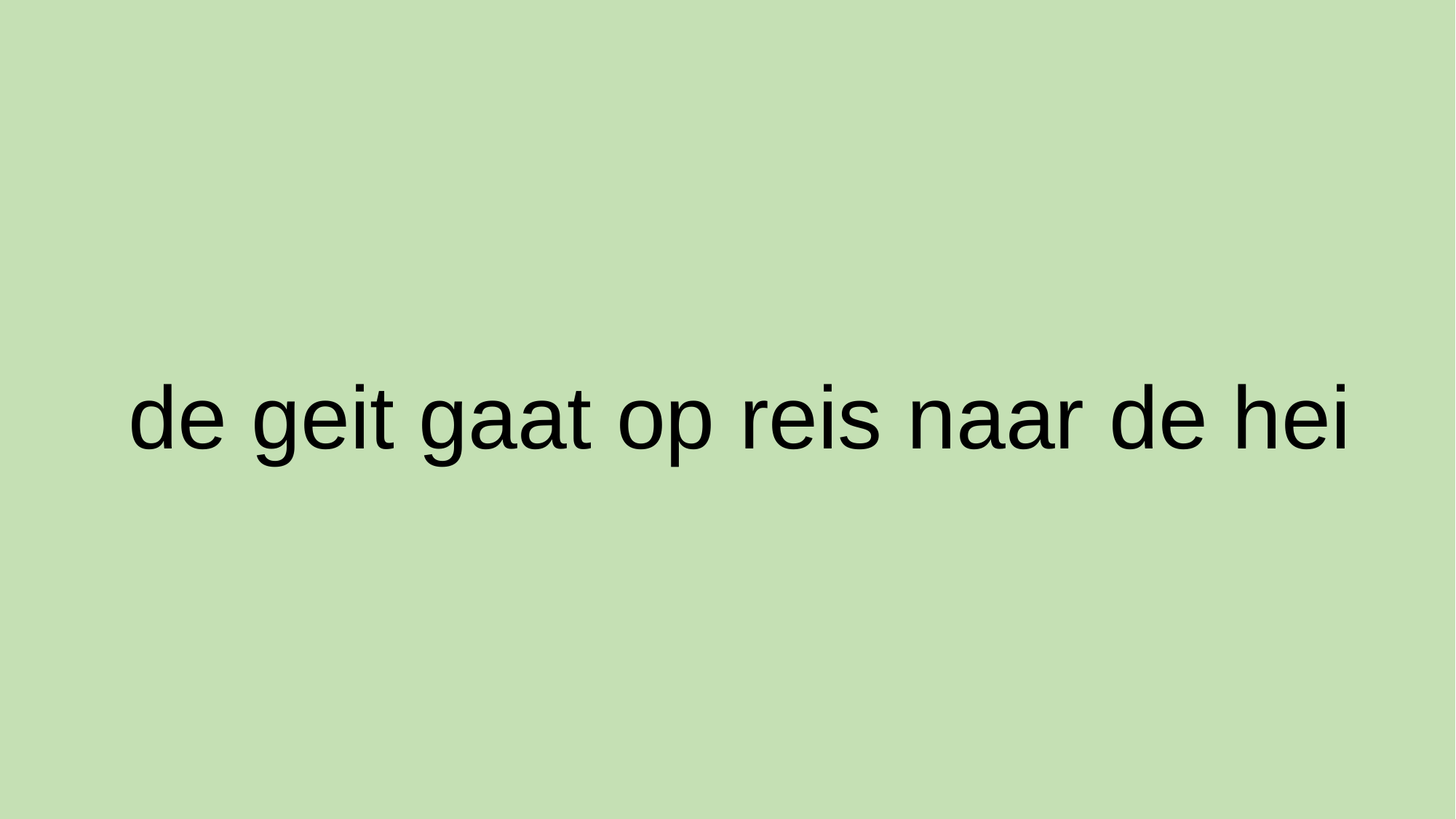

# de geit gaat op reis naar de hei